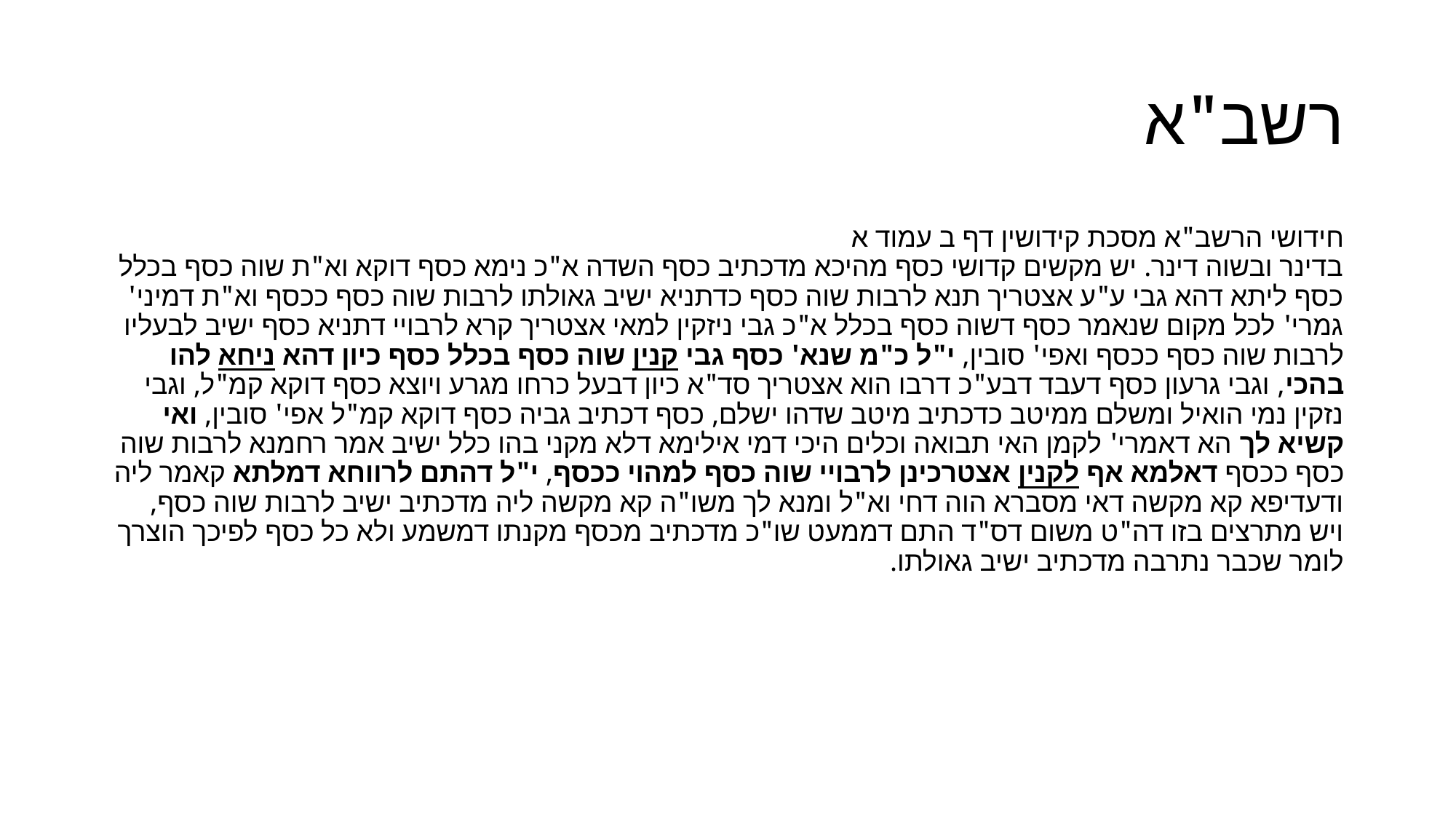

# רשב"א
חידושי הרשב"א מסכת קידושין דף ב עמוד א
בדינר ובשוה דינר. יש מקשים קדושי כסף מהיכא מדכתיב כסף השדה א"כ נימא כסף דוקא וא"ת שוה כסף בכלל כסף ליתא דהא גבי ע"ע אצטריך תנא לרבות שוה כסף כדתניא ישיב גאולתו לרבות שוה כסף ככסף וא"ת דמיני' גמרי' לכל מקום שנאמר כסף דשוה כסף בכלל א"כ גבי ניזקין למאי אצטריך קרא לרבויי דתניא כסף ישיב לבעליו לרבות שוה כסף ככסף ואפי' סובין, י"ל כ"מ שנא' כסף גבי קנין שוה כסף בכלל כסף כיון דהא ניחא להו בהכי, וגבי גרעון כסף דעבד דבע"כ דרבו הוא אצטריך סד"א כיון דבעל כרחו מגרע ויוצא כסף דוקא קמ"ל, וגבי נזקין נמי הואיל ומשלם ממיטב כדכתיב מיטב שדהו ישלם, כסף דכתיב גביה כסף דוקא קמ"ל אפי' סובין, ואי קשיא לך הא דאמרי' לקמן האי תבואה וכלים היכי דמי אילימא דלא מקני בהו כלל ישיב אמר רחמנא לרבות שוה כסף ככסף דאלמא אף לקנין אצטרכינן לרבויי שוה כסף למהוי ככסף, י"ל דהתם לרווחא דמלתא קאמר ליה ודעדיפא קא מקשה דאי מסברא הוה דחי וא"ל ומנא לך משו"ה קא מקשה ליה מדכתיב ישיב לרבות שוה כסף, ויש מתרצים בזו דה"ט משום דס"ד התם דממעט שו"כ מדכתיב מכסף מקנתו דמשמע ולא כל כסף לפיכך הוצרך לומר שכבר נתרבה מדכתיב ישיב גאולתו.